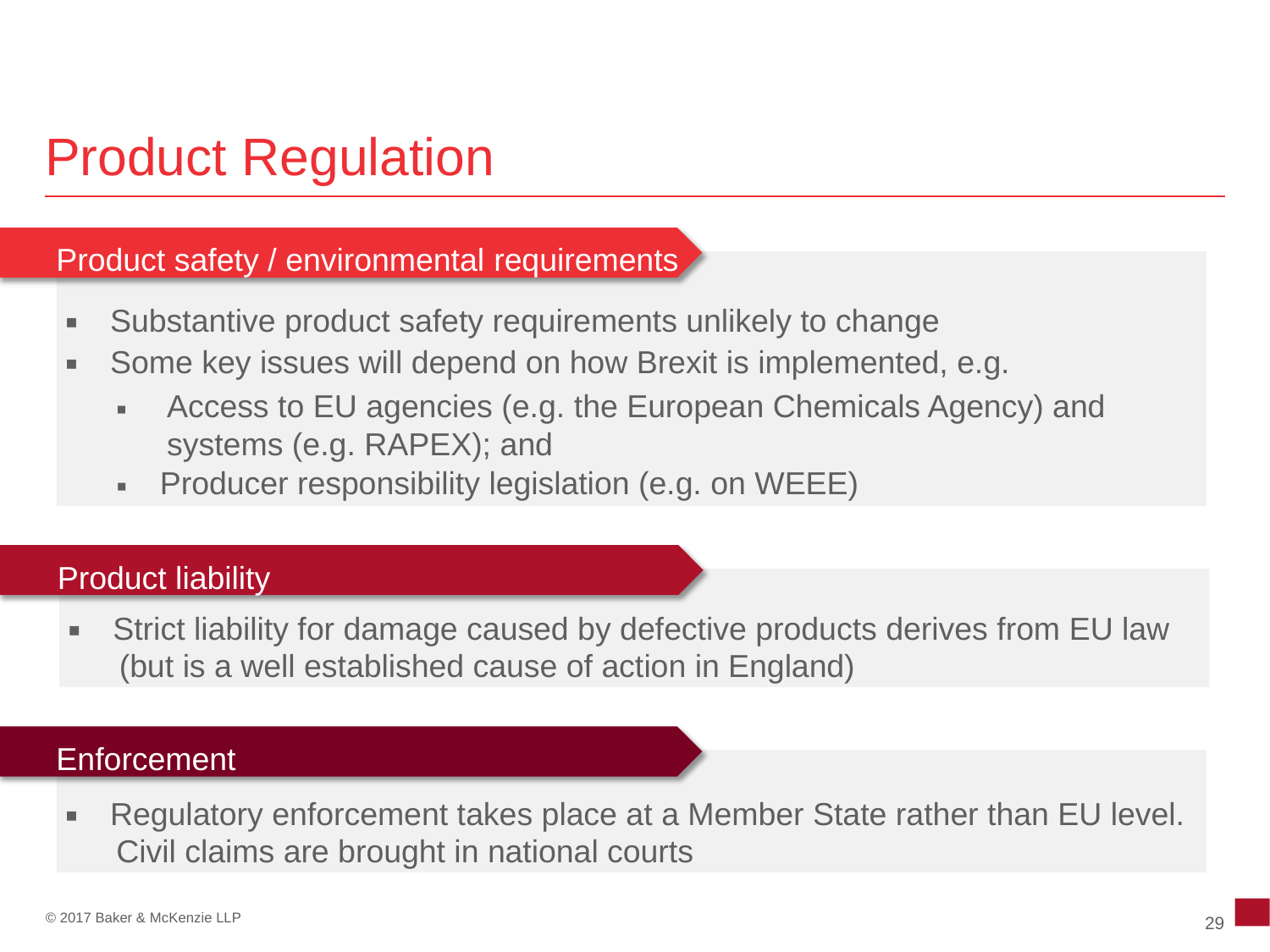

Product Regulation

Product safety
/ environmental
requirements

▪    Substantive product safety requirements unlikely to change
▪    Some key issues will depend on how Brexit is implemented, e.g.
▪	Access to EU agencies (e.g. the European Chemicals Agency) and systems (e.g. RAPEX); and
▪     Producer responsibility legislation (e.g. on WEEE)

Product liability

▪    Strict liability for damage caused by defective products derives from EU law
(but is a well established cause of action in England)

Enforcement

▪    Regulatory enforcement takes place at a Member State rather than EU level.
Civil claims are brought in national courts

29
© 2017 Baker & McKenzie LLP